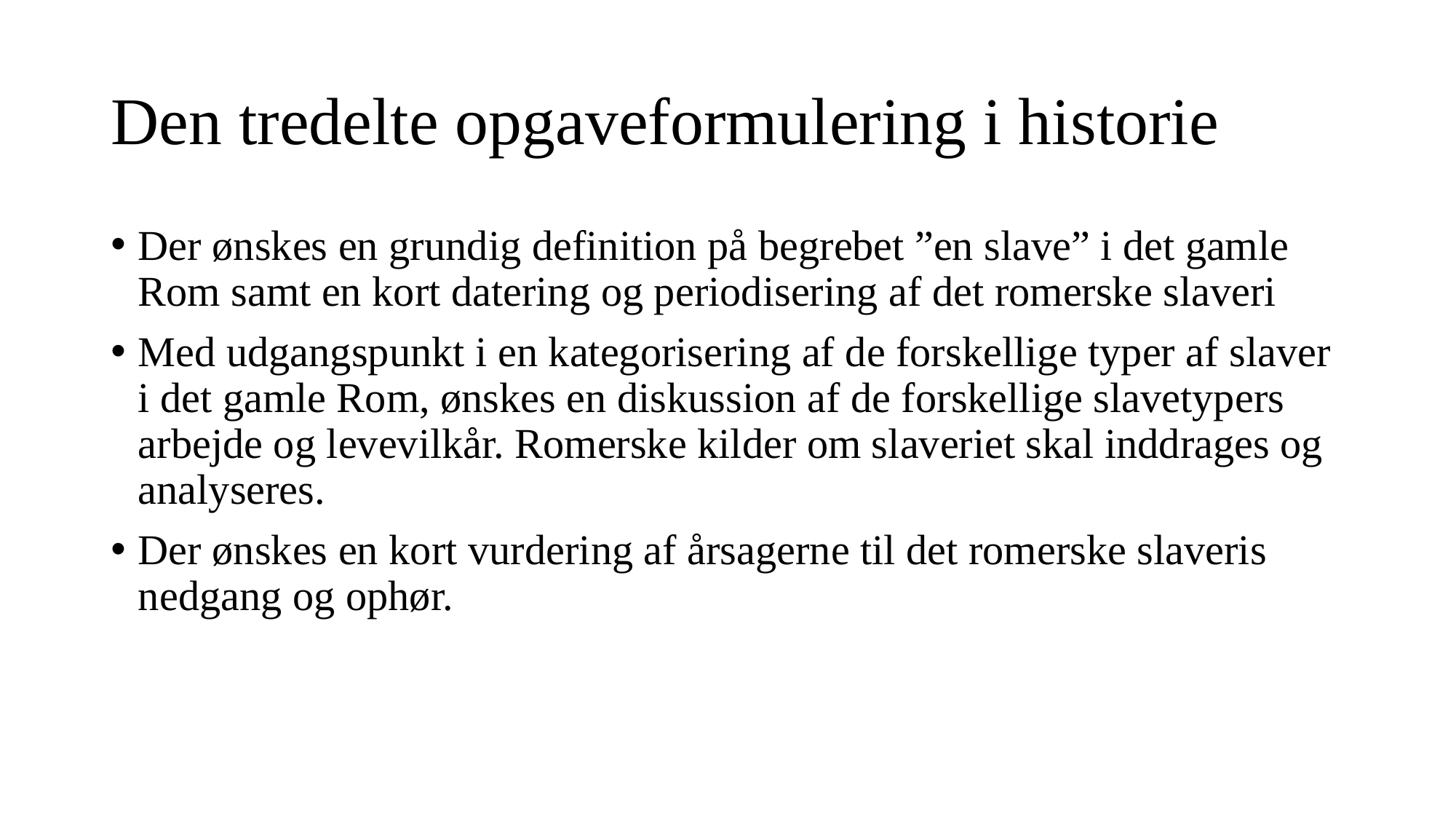

# Den tredelte opgaveformulering i historie
Der ønskes en grundig definition på begrebet ”en slave” i det gamle Rom samt en kort datering og periodisering af det romerske slaveri
Med udgangspunkt i en kategorisering af de forskellige typer af slaver i det gamle Rom, ønskes en diskussion af de forskellige slavetypers arbejde og levevilkår. Romerske kilder om slaveriet skal inddrages og analyseres.
Der ønskes en kort vurdering af årsagerne til det romerske slaveris nedgang og ophør.